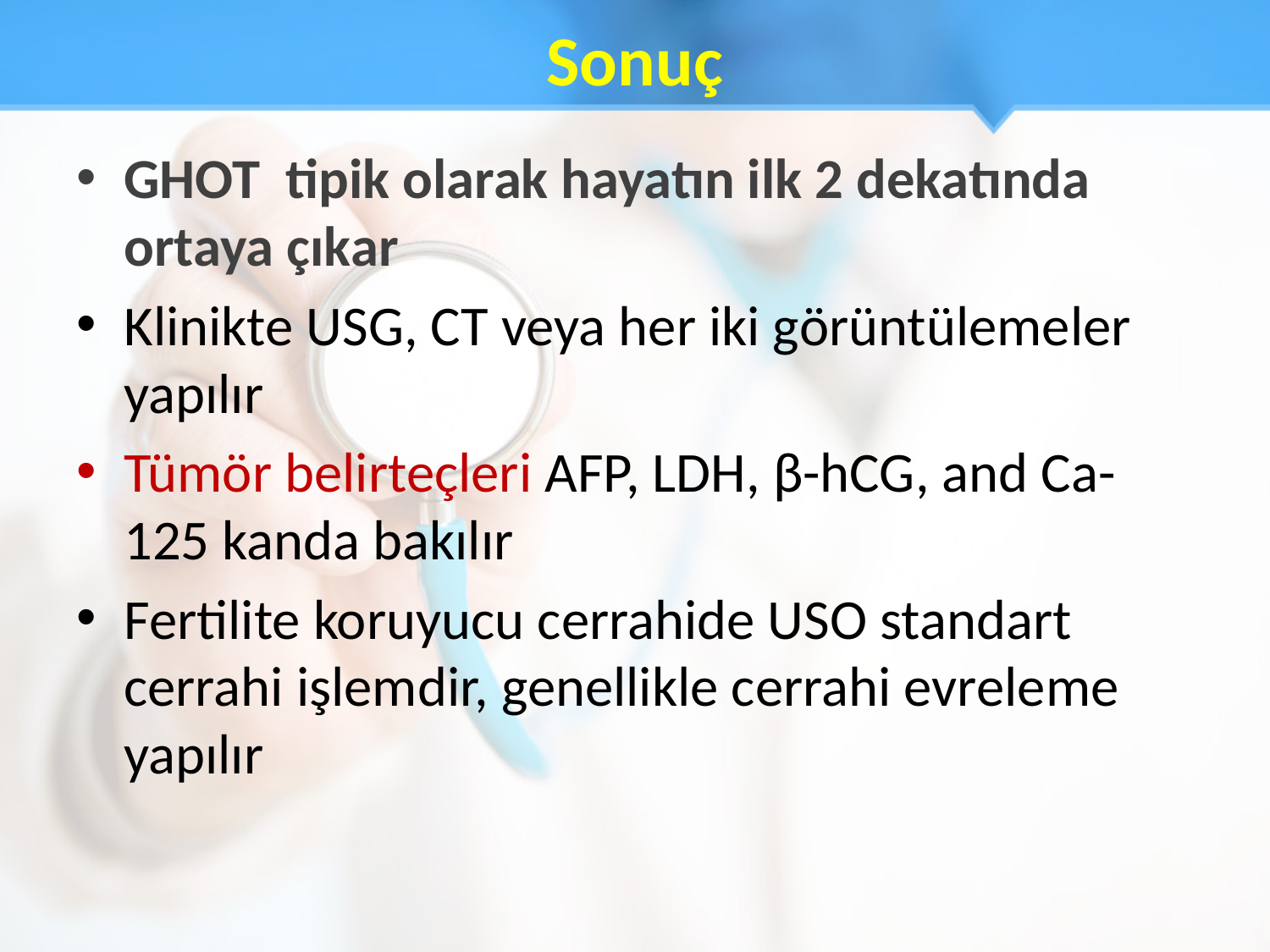

# Sonuç
GHOT  tipik olarak hayatın ilk 2 dekatında ortaya çıkar
Klinikte USG, CT veya her iki görüntülemeler yapılır
Tümör belirteçleri AFP, LDH, β-hCG, and Ca-125 kanda bakılır
Fertilite koruyucu cerrahide USO standart cerrahi işlemdir, genellikle cerrahi evreleme yapılır